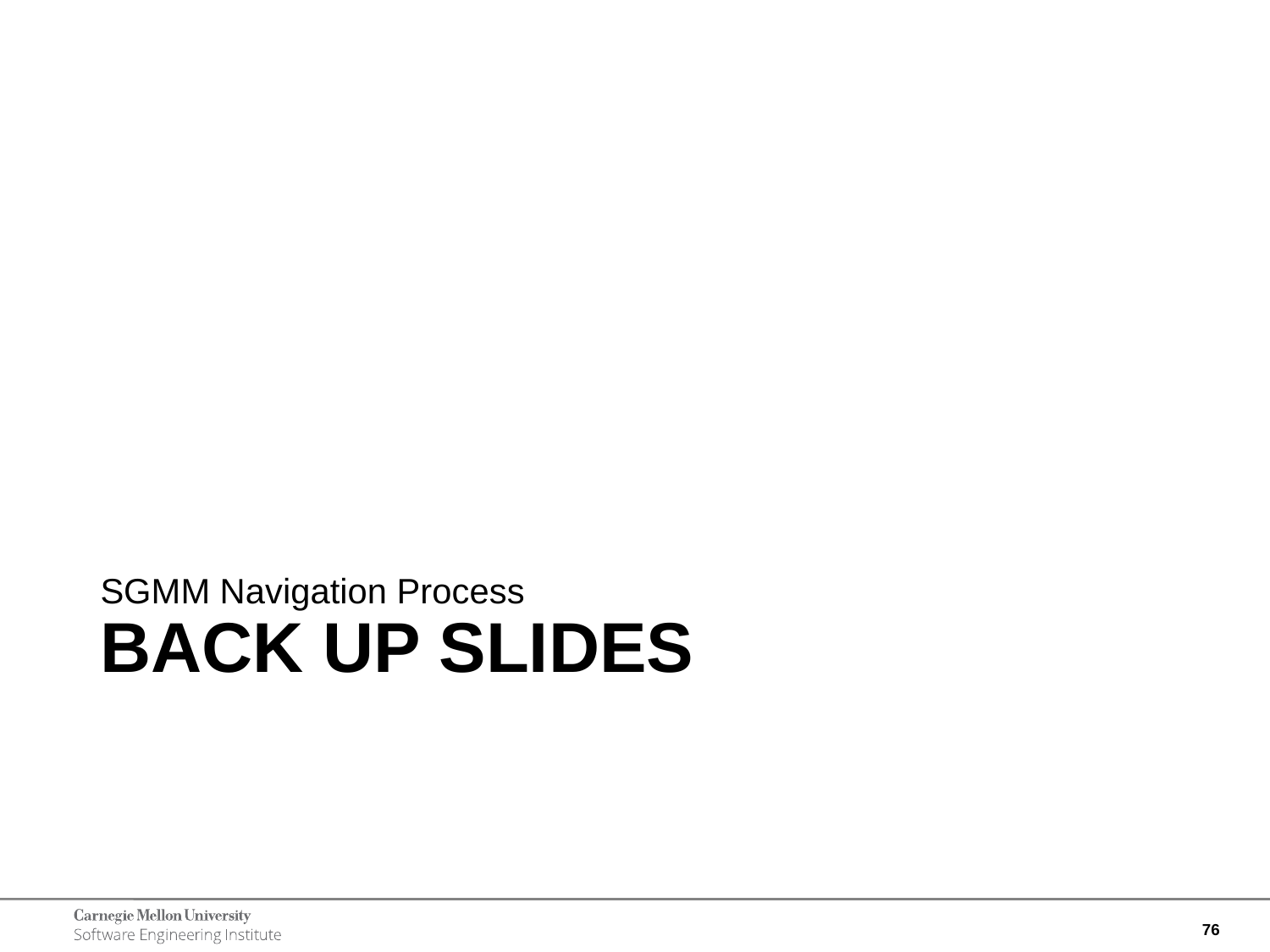

SGMM Navigation Process
# Back up slides